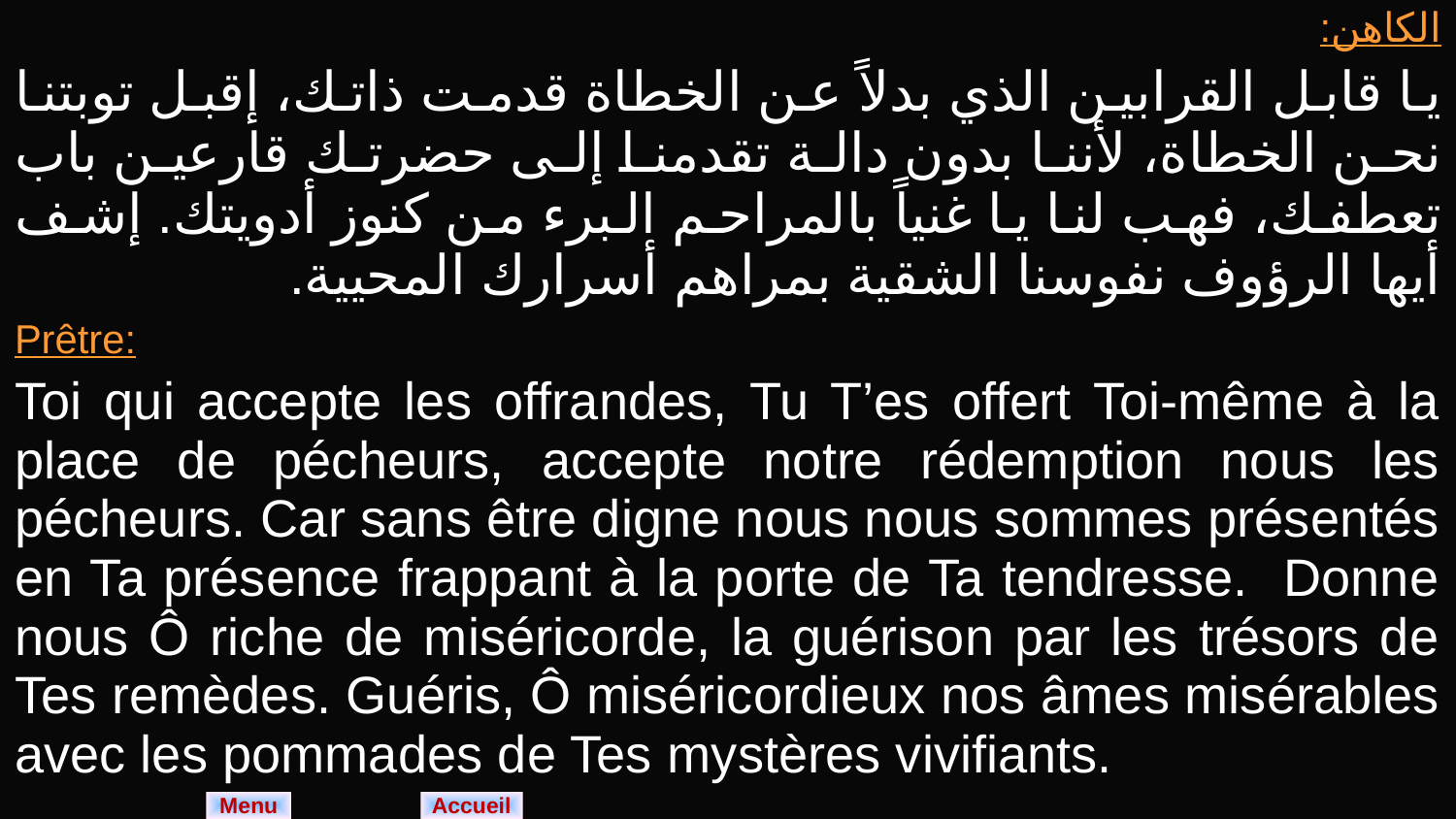

| الكاهن: يا قابل القرابين الذي بدلاً عن الخطاة قدمت ذاتك، إقبل توبتنا نحن الخطاة، لأننا بدون دالة تقدمنا إلى حضرتك قارعين باب تعطفك، فهب لنا يا غنياً بالمراحم البرء من كنوز أدويتك. إشف أيها الرؤوف نفوسنا الشقية بمراهم أسرارك المحيية. |
| --- |
| Prêtre: Toi qui accepte les offrandes, Tu T’es offert Toi-même à la place de pécheurs, accepte notre rédemption nous les pécheurs. Car sans être digne nous nous sommes présentés en Ta présence frappant à la porte de Ta tendresse. Donne nous Ô riche de miséricorde, la guérison par les trésors de Tes remèdes. Guéris, Ô miséricordieux nos âmes misérables avec les pommades de Tes mystères vivifiants. |

Menu